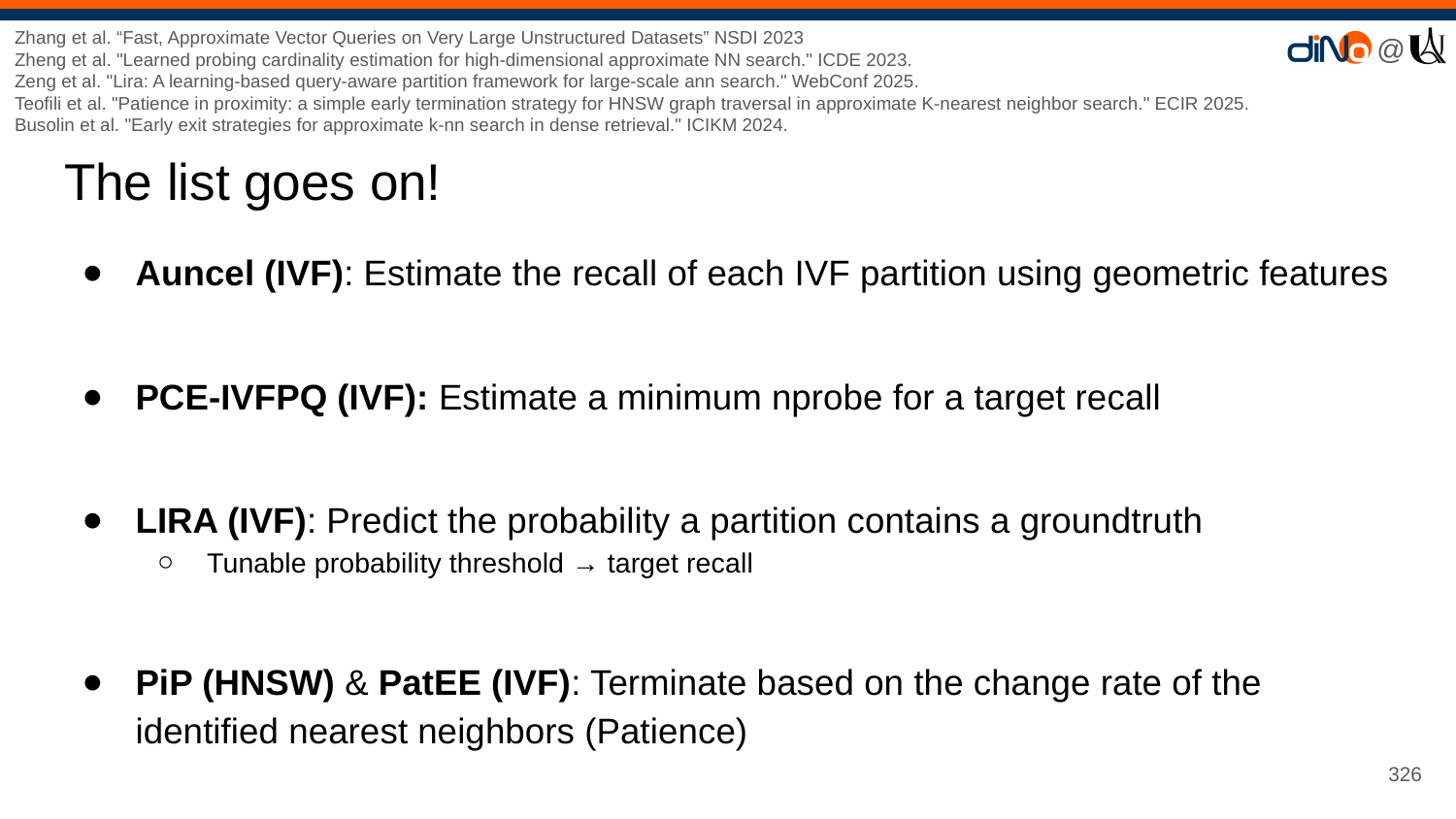

Zhang et al. “Fast, Approximate Vector Queries on Very Large Unstructured Datasets” NSDI 2023
Zheng et al. "Learned probing cardinality estimation for high-dimensional approximate NN search." ICDE 2023.
Zeng et al. "Lira: A learning-based query-aware partition framework for large-scale ann search." WebConf 2025.
Teofili et al. "Patience in proximity: a simple early termination strategy for HNSW graph traversal in approximate K-nearest neighbor search." ECIR 2025.
Busolin et al. "Early exit strategies for approximate k-nn search in dense retrieval." ICIKM 2024.

# The list goes on!
Auncel (IVF): Estimate the recall of each IVF partition using geometric features

PCE-IVFPQ (IVF): Estimate a minimum nprobe for a target recall

LIRA (IVF): Predict the probability a partition contains a groundtruth
Tunable probability threshold → target recall

PiP (HNSW) & PatEE (IVF): Terminate based on the change rate of the identified nearest neighbors (Patience)
326